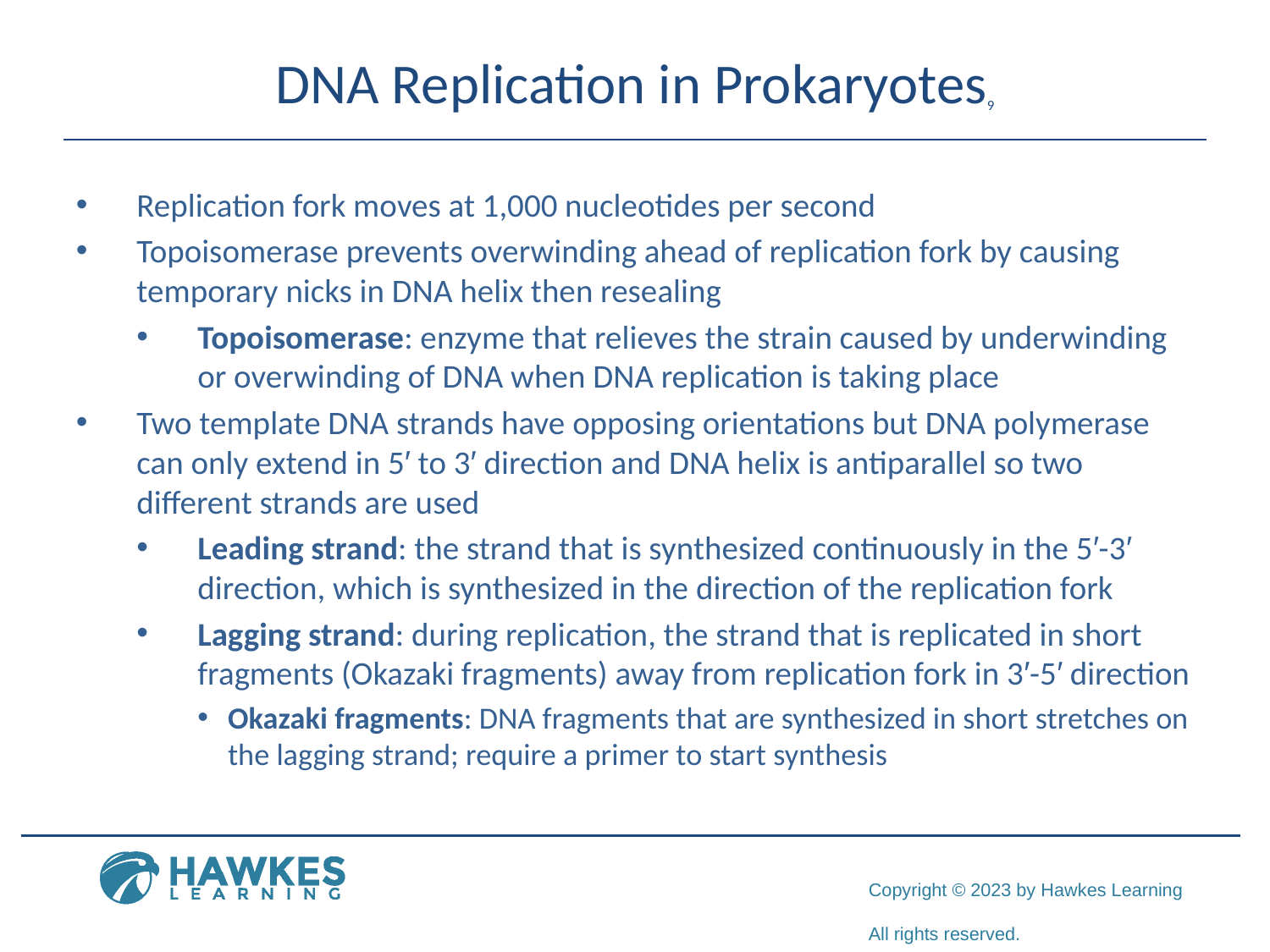

# DNA Replication in Prokaryotes9
Replication fork moves at 1,000 nucleotides per second
Topoisomerase prevents overwinding ahead of replication fork by causing temporary nicks in DNA helix then resealing
Topoisomerase: enzyme that relieves the strain caused by underwinding or overwinding of DNA when DNA replication is taking place
Two template DNA strands have opposing orientations but DNA polymerase can only extend in 5′ to 3′ direction and DNA helix is antiparallel so two different strands are used
Leading strand: the strand that is synthesized continuously in the 5′-3′ direction, which is synthesized in the direction of the replication fork
Lagging strand: during replication, the strand that is replicated in short fragments (Okazaki fragments) away from replication fork in 3′-5′ direction
Okazaki fragments: DNA fragments that are synthesized in short stretches on the lagging strand; require a primer to start synthesis